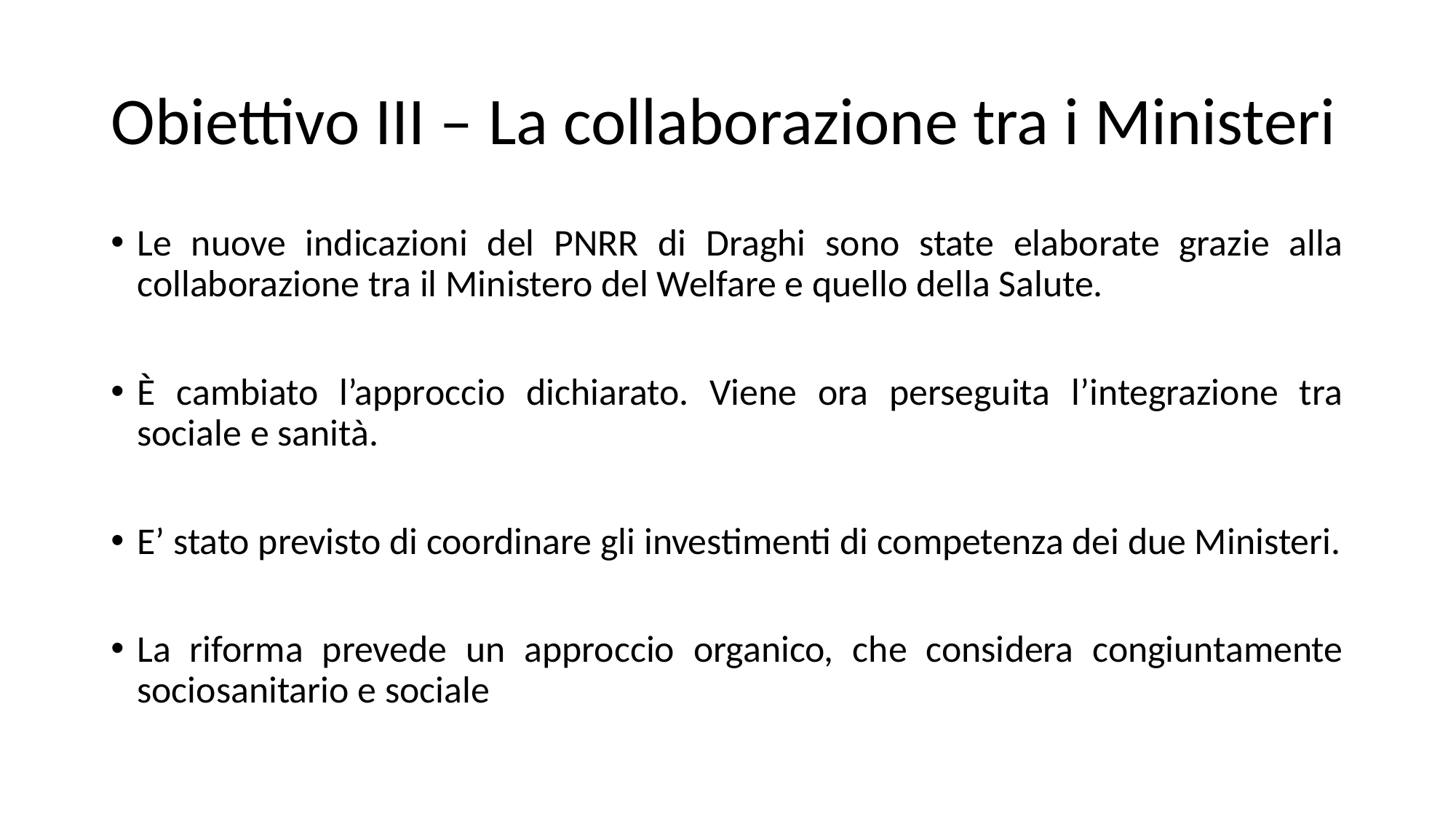

# Obiettivo III – La collaborazione tra i Ministeri
Le nuove indicazioni del PNRR di Draghi sono state elaborate grazie alla collaborazione tra il Ministero del Welfare e quello della Salute.

È cambiato l’approccio dichiarato. Viene ora perseguita l’integrazione tra sociale e sanità.

E’ stato previsto di coordinare gli investimenti di competenza dei due Ministeri.

La riforma prevede un approccio organico, che considera congiuntamente sociosanitario e sociale